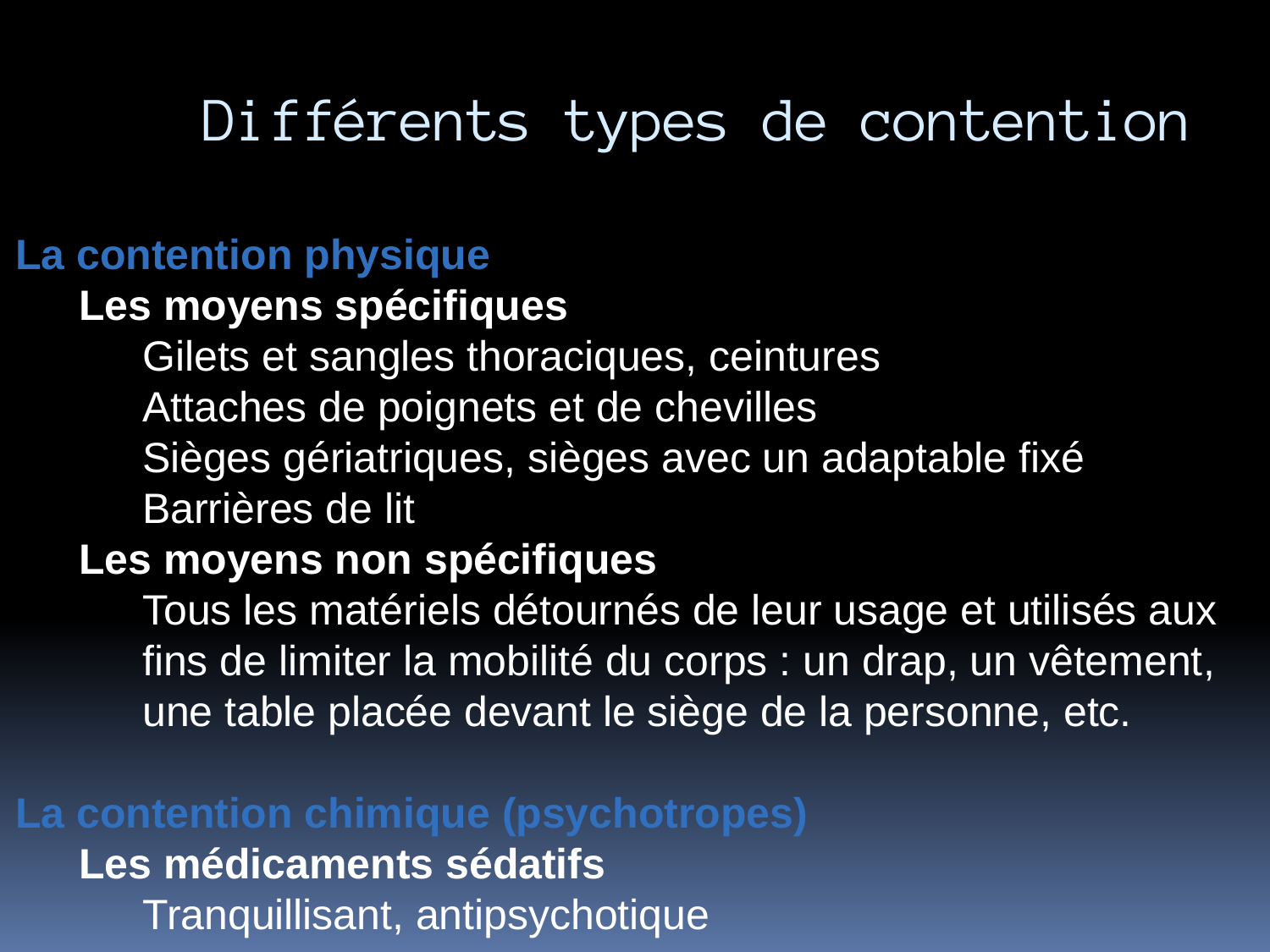

Différents types de contention
La contention physique
Les moyens spécifiques
Gilets et sangles thoraciques, ceintures
Attaches de poignets et de chevilles
Sièges gériatriques, sièges avec un adaptable fixé
Barrières de lit
Les moyens non spécifiques
Tous les matériels détournés de leur usage et utilisés aux fins de limiter la mobilité du corps : un drap, un vêtement, une table placée devant le siège de la personne, etc.

La contention chimique (psychotropes)
Les médicaments sédatifs
Tranquillisant, antipsychotique